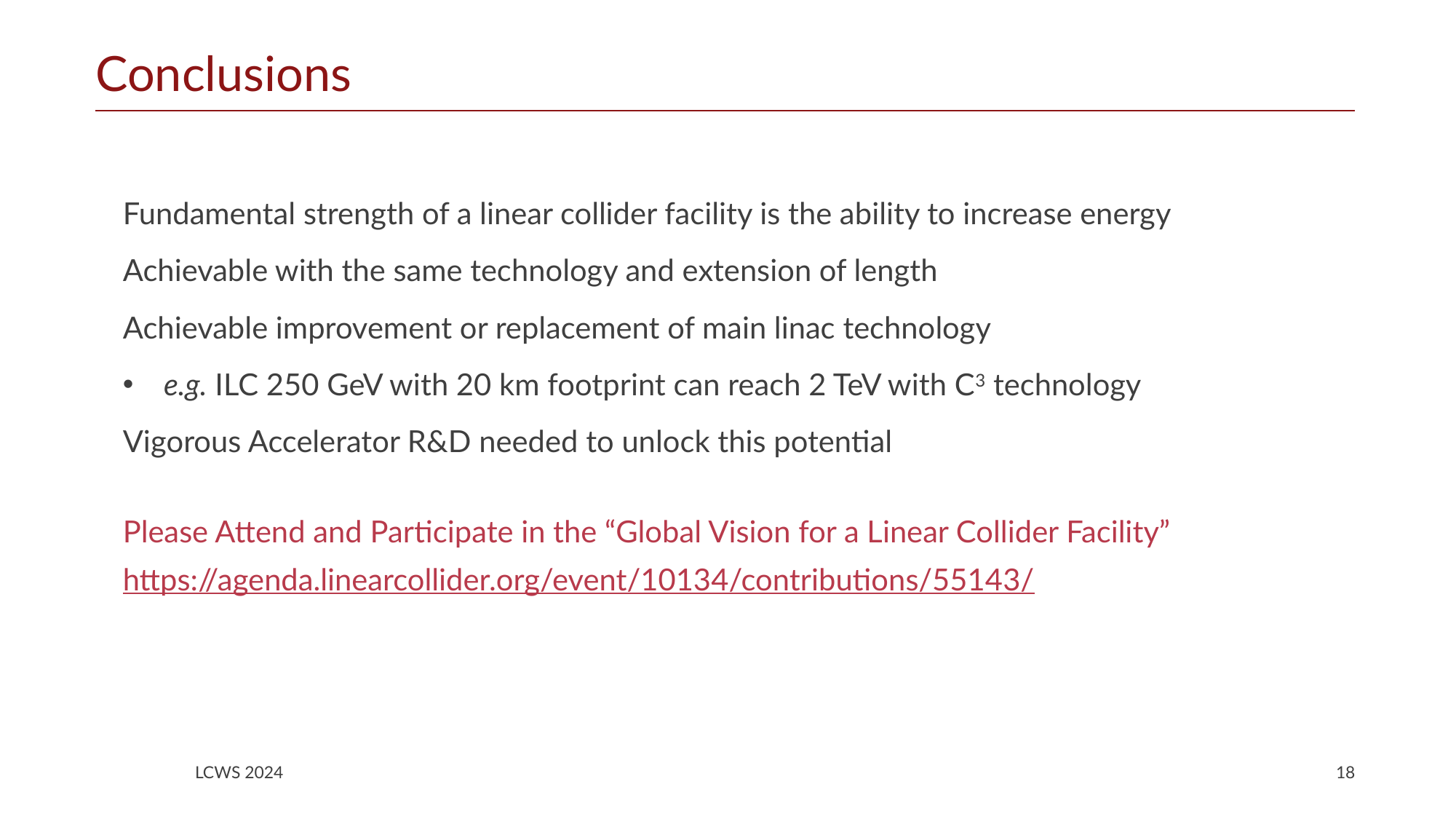

# Conclusions
Fundamental strength of a linear collider facility is the ability to increase energy
Achievable with the same technology and extension of length
Achievable improvement or replacement of main linac technology
e.g. ILC 250 GeV with 20 km footprint can reach 2 TeV with C3 technology
Vigorous Accelerator R&D needed to unlock this potential
Please Attend and Participate in the “Global Vision for a Linear Collider Facility”
https://agenda.linearcollider.org/event/10134/contributions/55143/

18
LCWS 2024